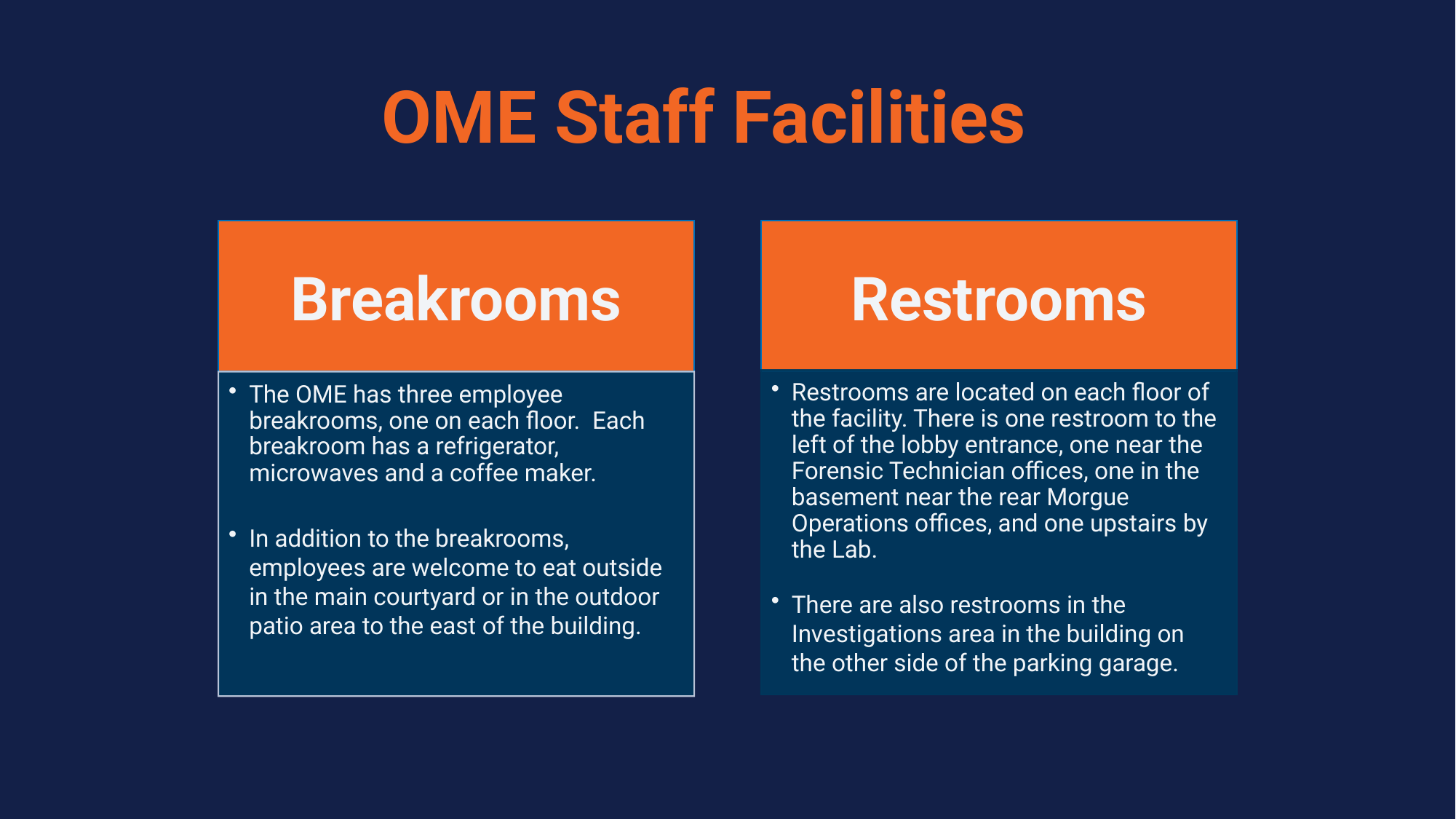

# OME Staff Facilities
Breakrooms
The OME has three employee breakrooms, one on each floor.  Each breakroom has a refrigerator, microwaves and a coffee maker.

In addition to the breakrooms, employees are welcome to eat outside in the main courtyard or in the outdoor patio area to the east of the building.
Restrooms
Restrooms are located on each floor of the facility. There is one restroom to the left of the lobby entrance, one near the Forensic Technician offices, one in the basement near the rear Morgue Operations offices, and one upstairs by the Lab.

There are also restrooms in the Investigations area in the building on the other side of the parking garage.